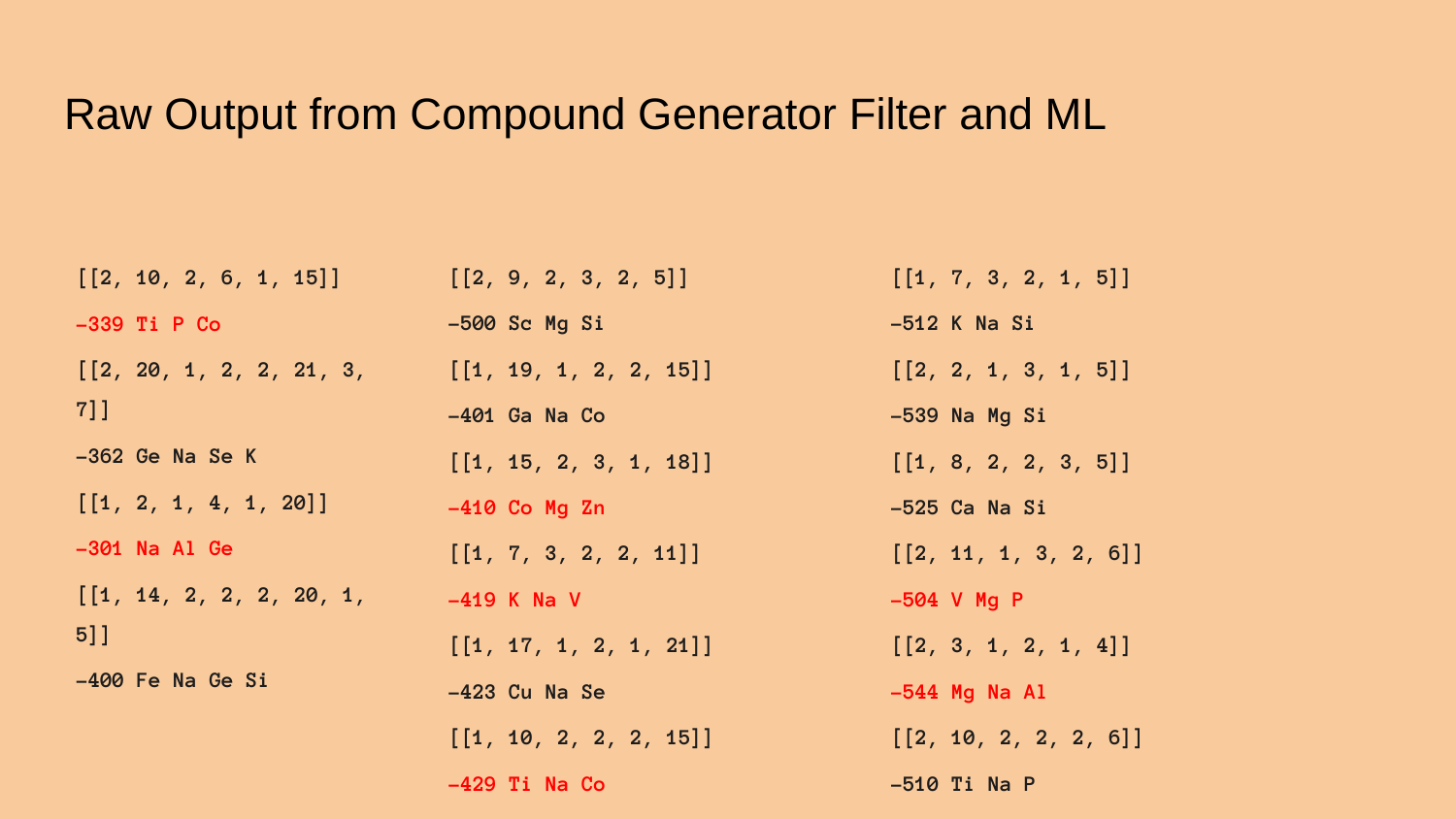

# Raw Output from Compound Generator Filter and ML
[[2, 10, 2, 6, 1, 15]]
-339 Ti P Co
[[2, 20, 1, 2, 2, 21, 3, 7]]
-362 Ge Na Se K
[[1, 2, 1, 4, 1, 20]]
-301 Na Al Ge
[[1, 14, 2, 2, 2, 20, 1, 5]]
-400 Fe Na Ge Si

[[2, 9, 2, 3, 2, 5]]
-500 Sc Mg Si
[[1, 19, 1, 2, 2, 15]]
-401 Ga Na Co
[[1, 15, 2, 3, 1, 18]]
-410 Co Mg Zn
[[1, 7, 3, 2, 2, 11]]
-419 K Na V
[[1, 17, 1, 2, 1, 21]]
-423 Cu Na Se
[[1, 10, 2, 2, 2, 15]]
-429 Ti Na Co
[[1, 7, 3, 2, 1, 5]]
-512 K Na Si
[[2, 2, 1, 3, 1, 5]]
-539 Na Mg Si
[[1, 8, 2, 2, 3, 5]]
-525 Ca Na Si
[[2, 11, 1, 3, 2, 6]]
-504 V Mg P
[[2, 3, 1, 2, 1, 4]]
-544 Mg Na Al
[[2, 10, 2, 2, 2, 6]]
-510 Ti Na P